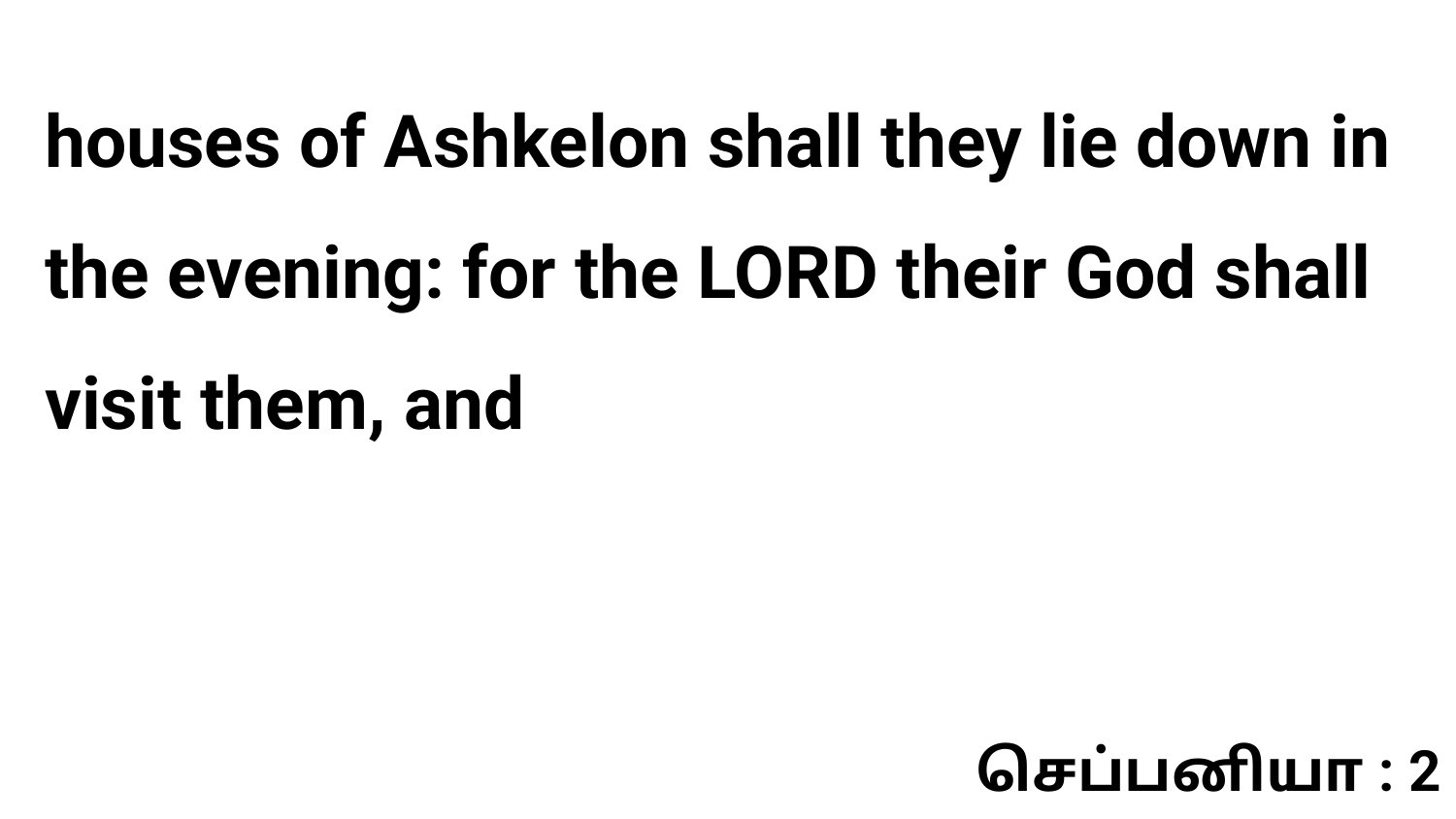

houses of Ashkelon shall they lie down in the evening: for the LORD their God shall visit them, and
செப்பனியா : 2